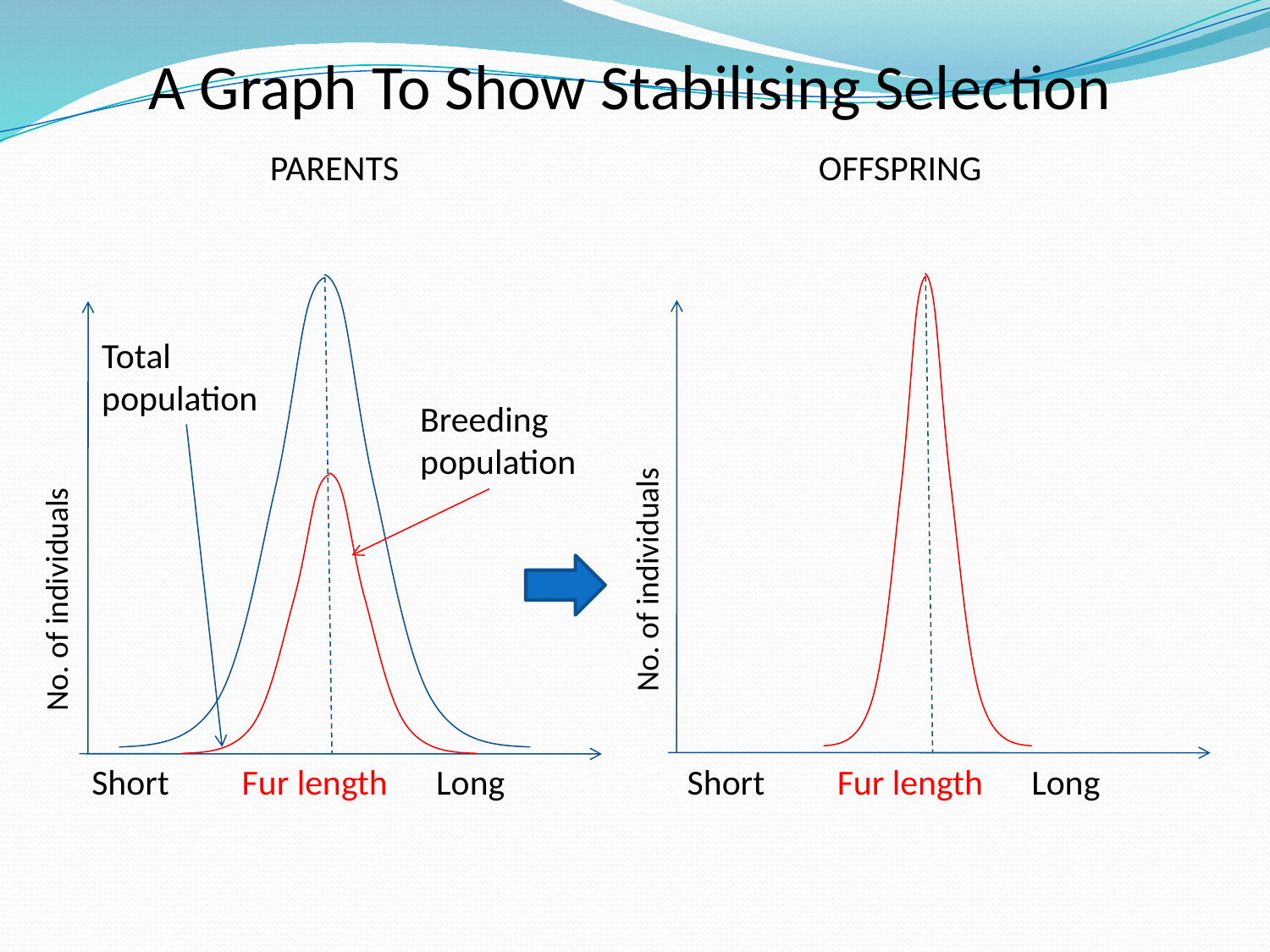

A Graph To Show Stabilising Selection
PARENTS
OFFSPRING

Total population
Breeding population
No. of individuals
No. of individuals

Short         Fur length      Long
Short         Fur length      Long